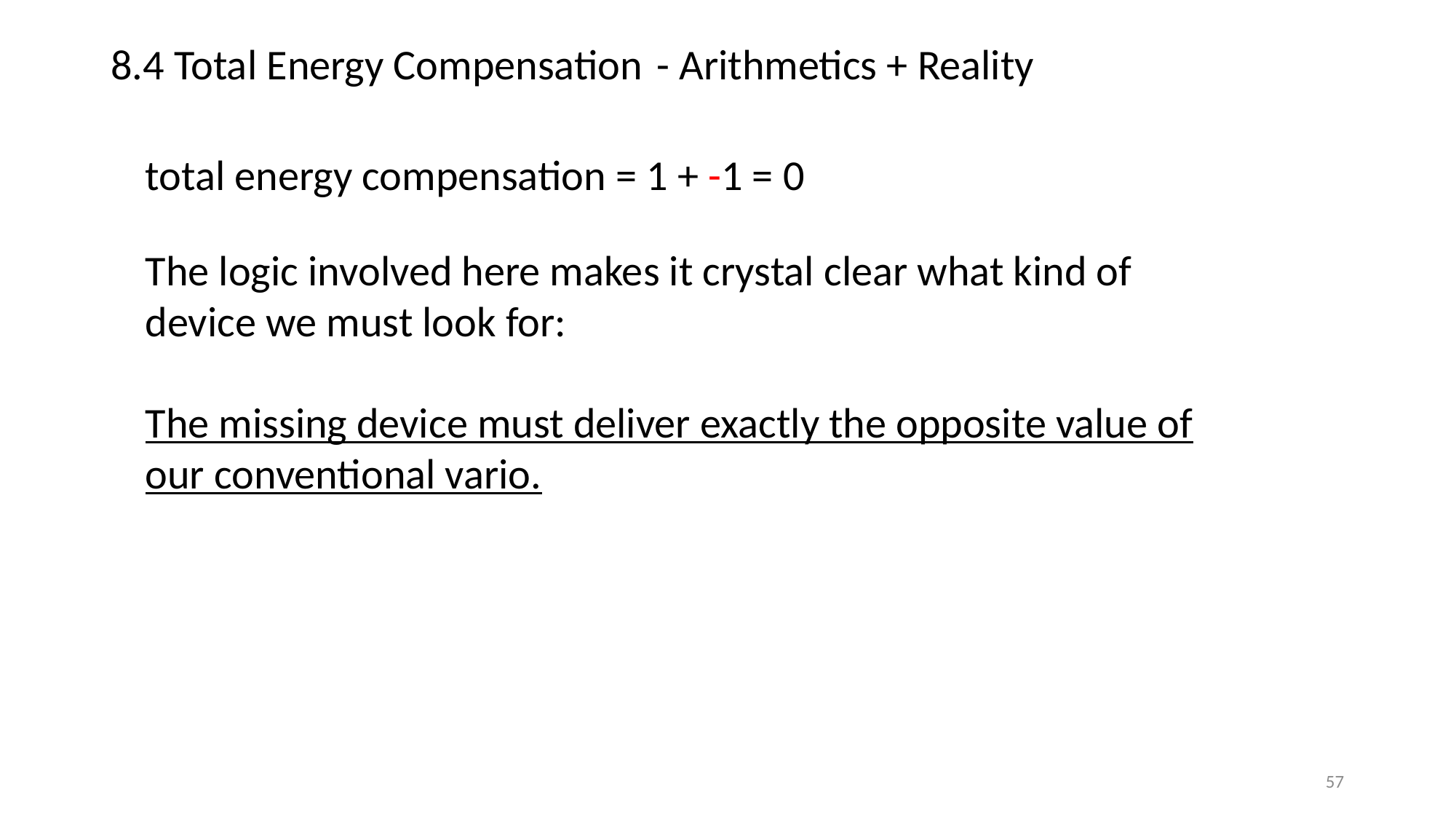

# 8.4 Total Energy Compensation	- Arithmetics + Reality
total energy compensation = 1 + -1 = 0
The logic involved here makes it crystal clear what kind of device we must look for:

The missing device must deliver exactly the opposite value of our conventional vario.
57